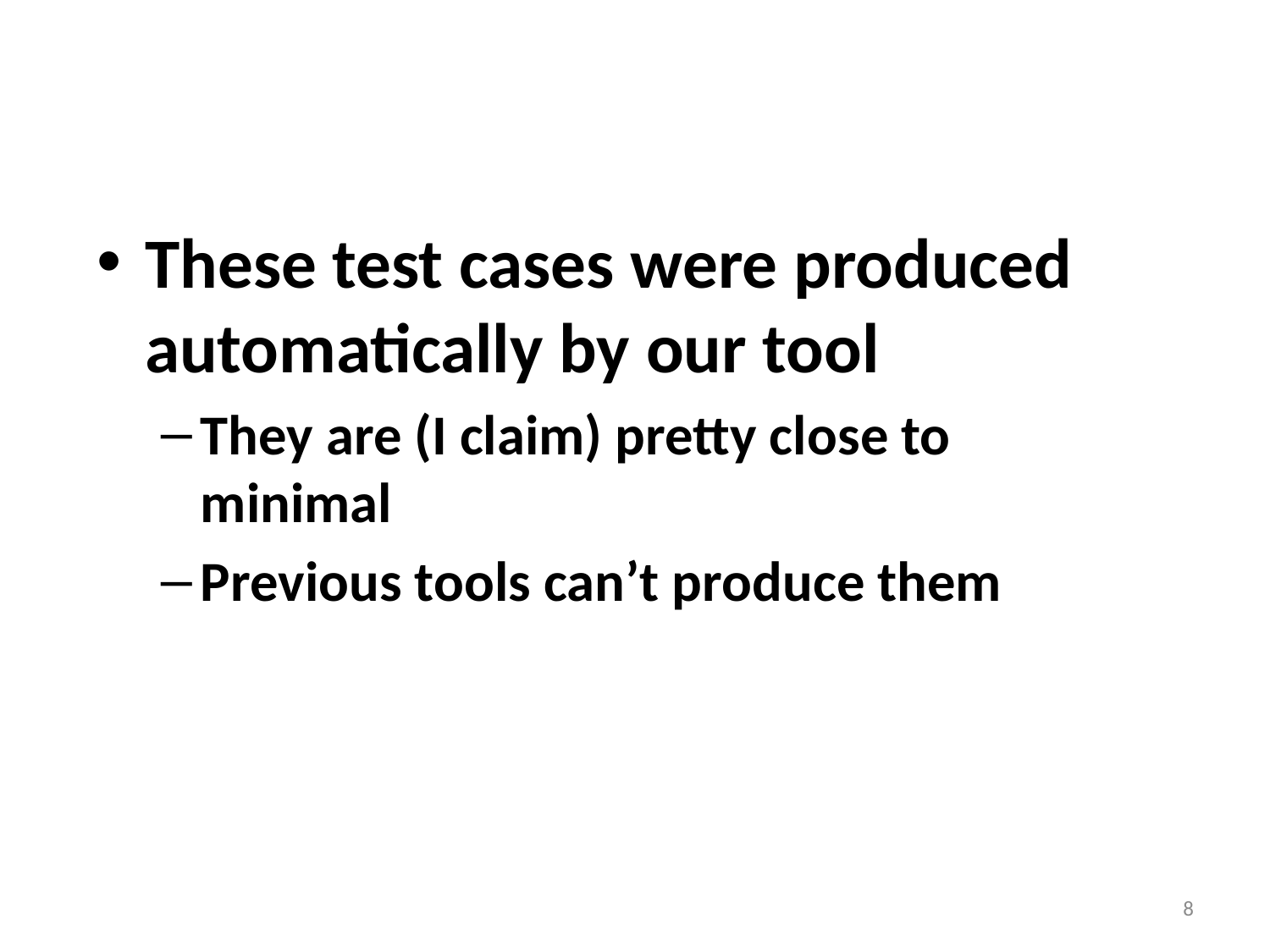

These test cases were produced automatically by our tool
They are (I claim) pretty close to minimal
Previous tools can’t produce them
8